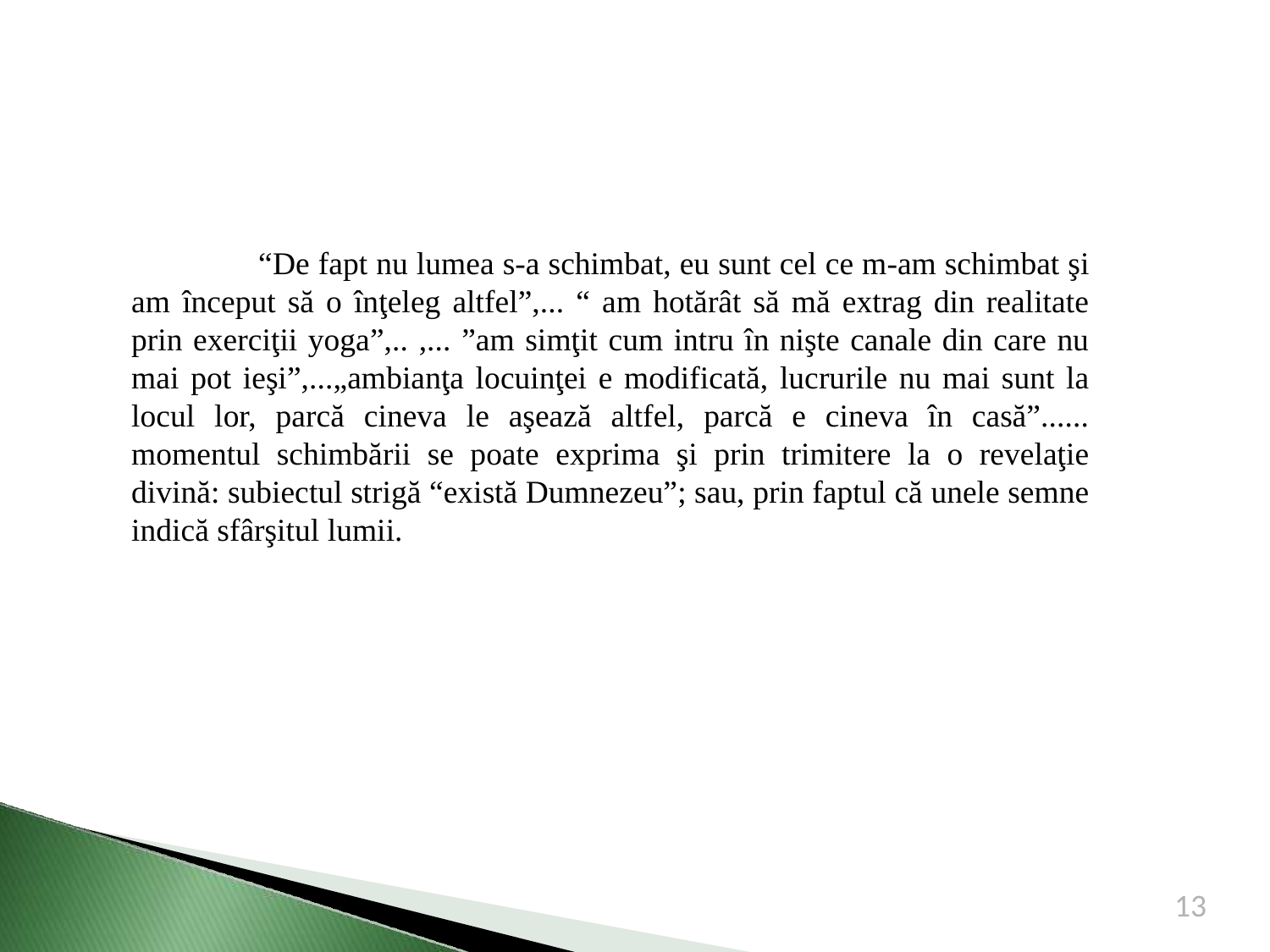

“De fapt nu lumea s-a schimbat, eu sunt cel ce m-am schimbat şi am început să o înţeleg altfel”,... “ am hotărât să mă extrag din realitate prin exerciţii yoga”,.. ,... ”am simţit cum intru în nişte canale din care nu mai pot ieşi”,...„ambianţa locuinţei e modificată, lucrurile nu mai sunt la locul lor, parcă cineva le aşează altfel, parcă e cineva în casă”...... momentul schimbării se poate exprima şi prin trimitere la o revelaţie divină: subiectul strigă “există Dumnezeu”; sau, prin faptul că unele semne indică sfârşitul lumii.

13